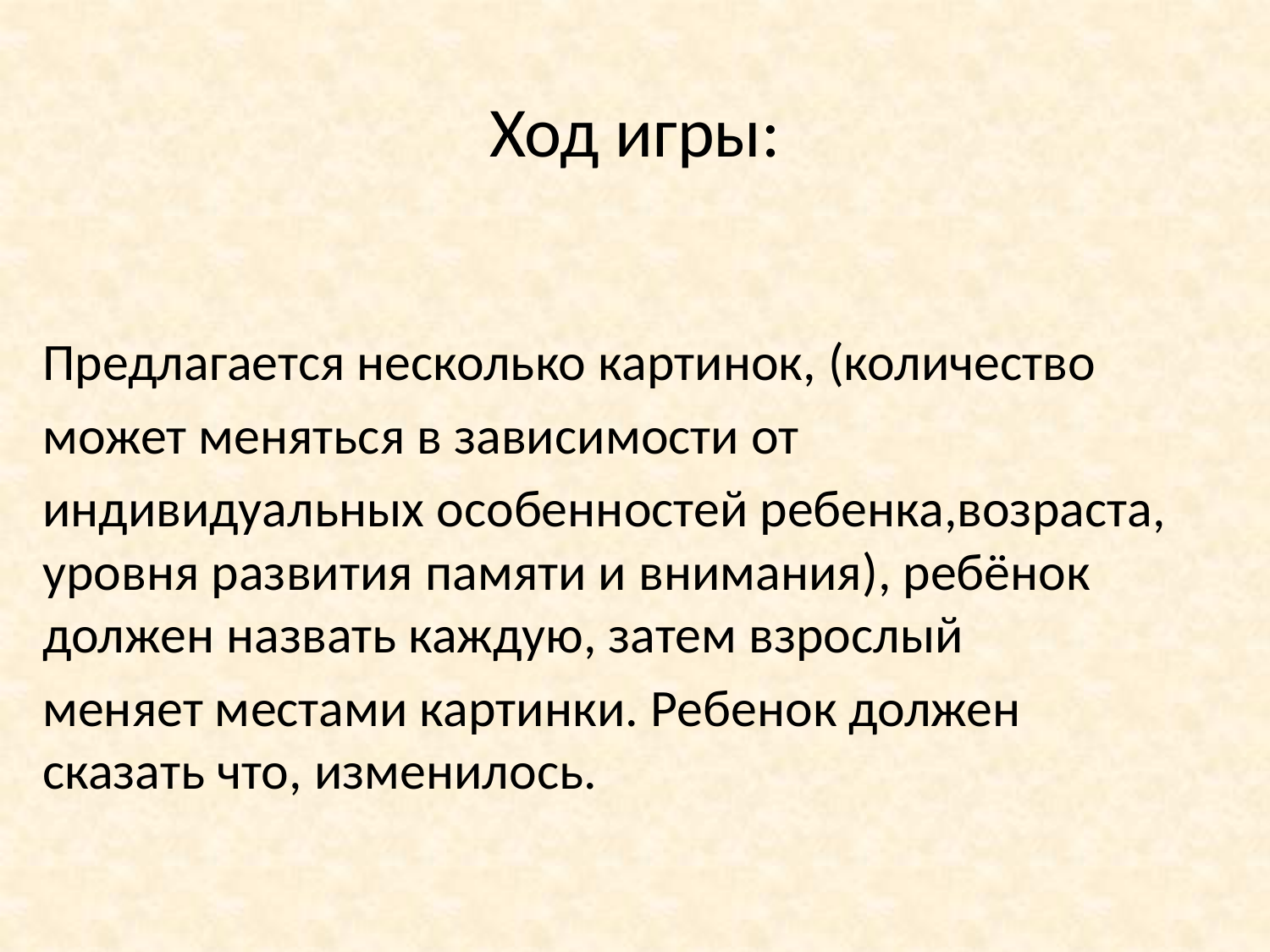

# Ход игры:

Предлагается несколько картинок, (количество
может меняться в зависимости от
индивидуальных особенностей ребенка,возраста, уровня развития памяти и внимания), ребёнок должен назвать каждую, затем взрослый
меняет местами картинки. Ребенок должен сказать что, изменилось.